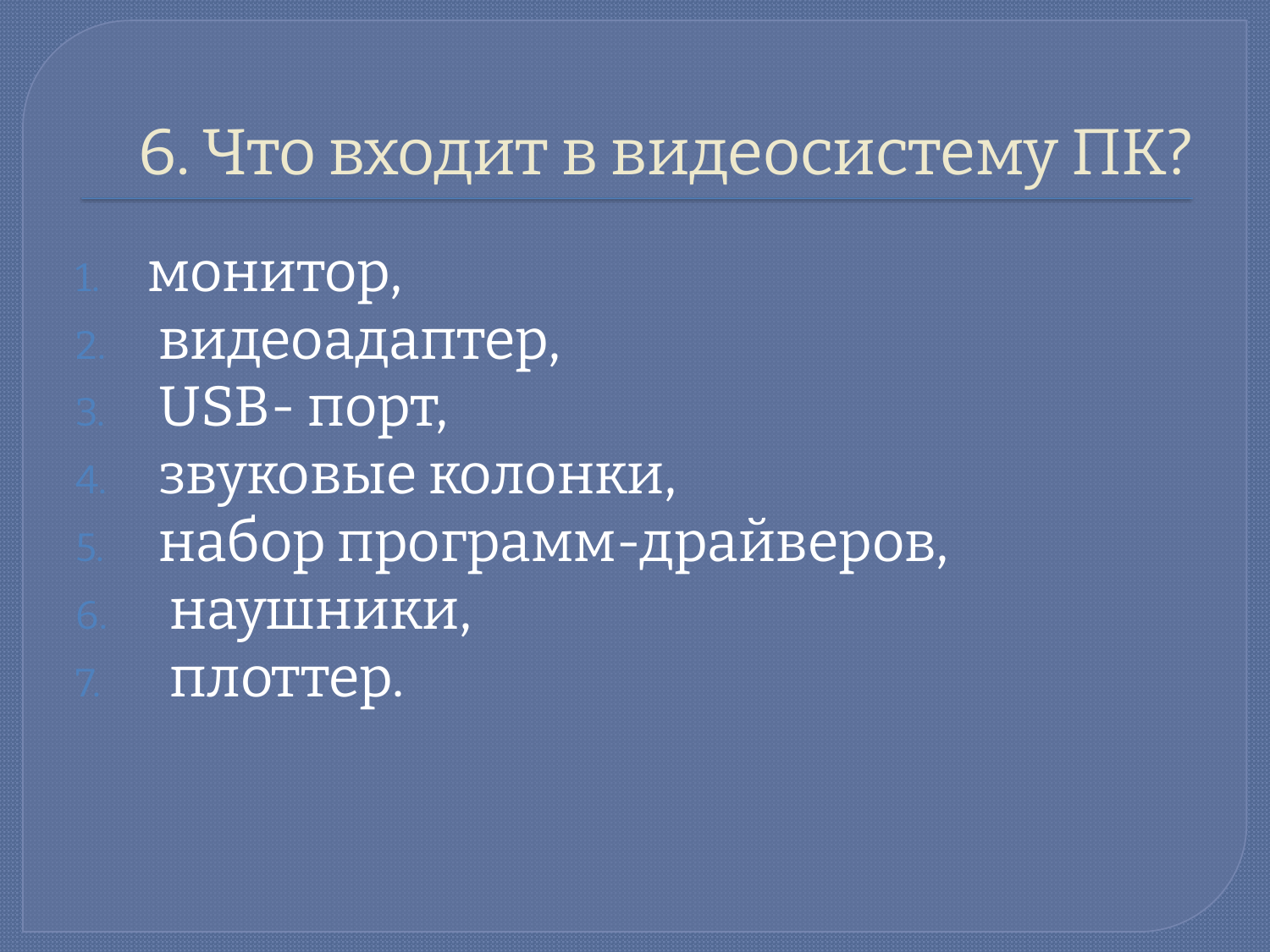

# 6. Что входит в видеосистему ПК?
монитор,
 видеоадаптер,
 USB- порт,
 звуковые колонки,
 набор программ-драйверов,
  наушники,
  плоттер.